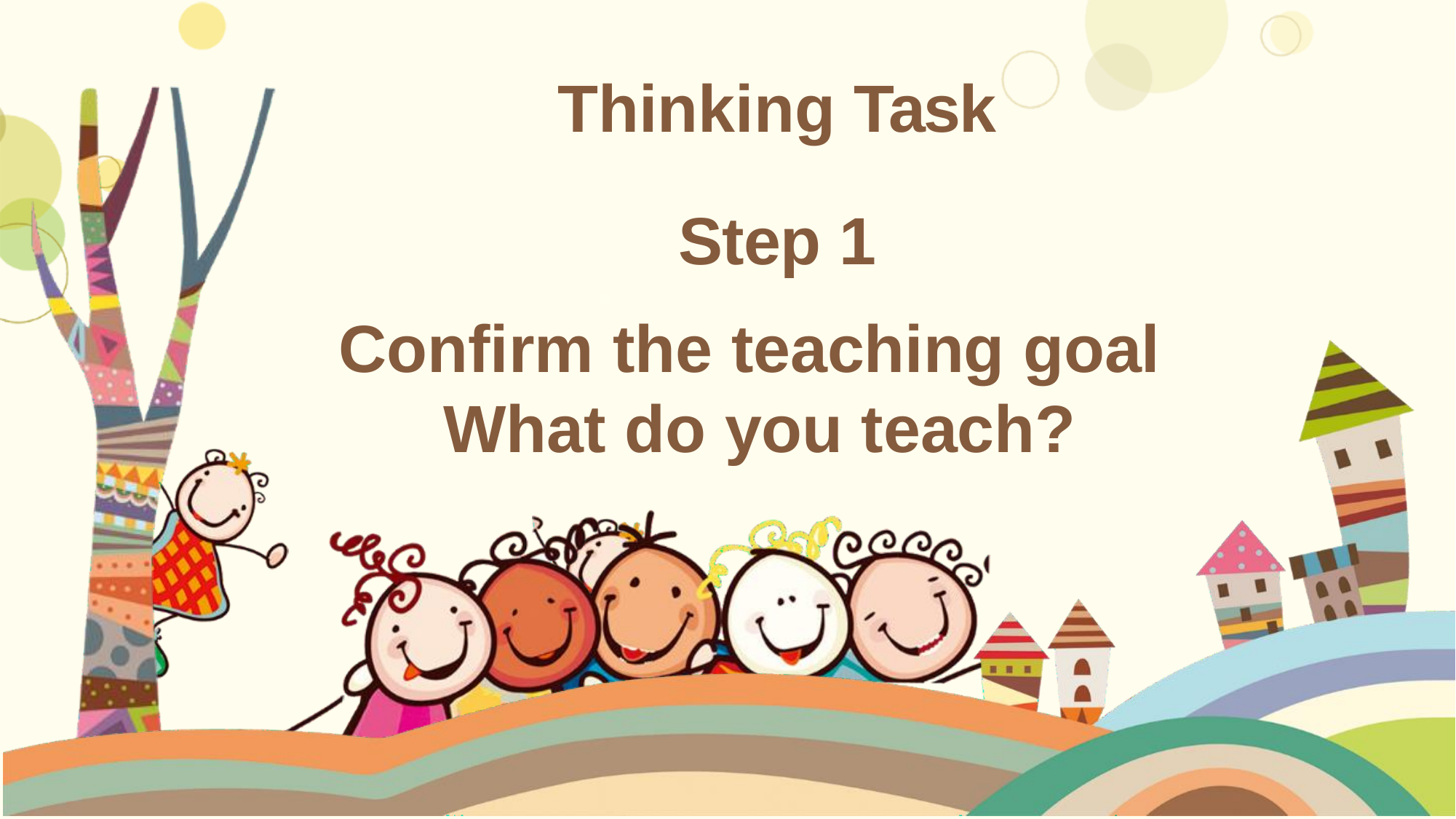

Thinking Task

Step 1
Confirm the teaching goal  What do you teach?